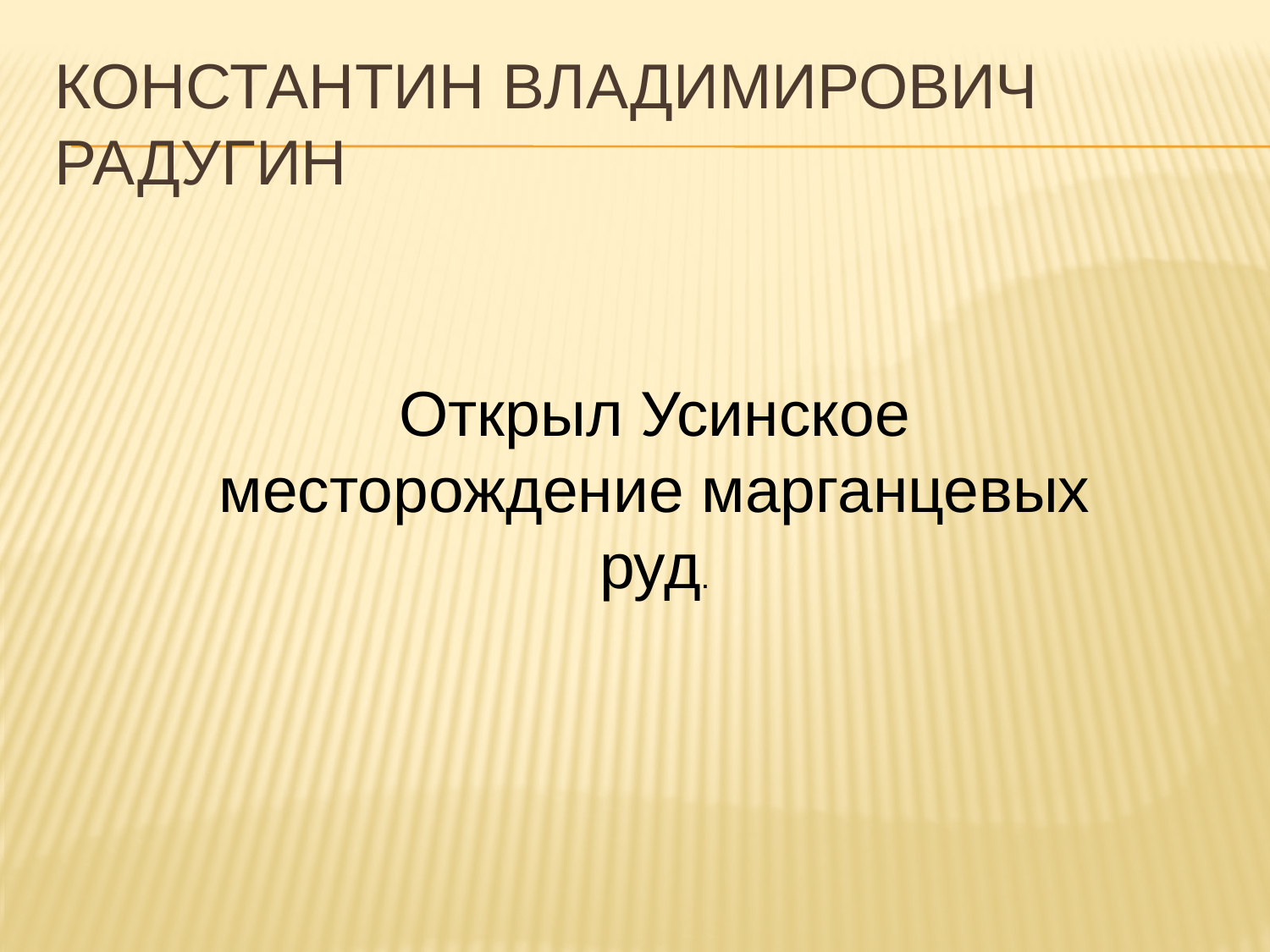

# Константин владимирович радугин

Открыл Усинское месторождение марганцевых руд.